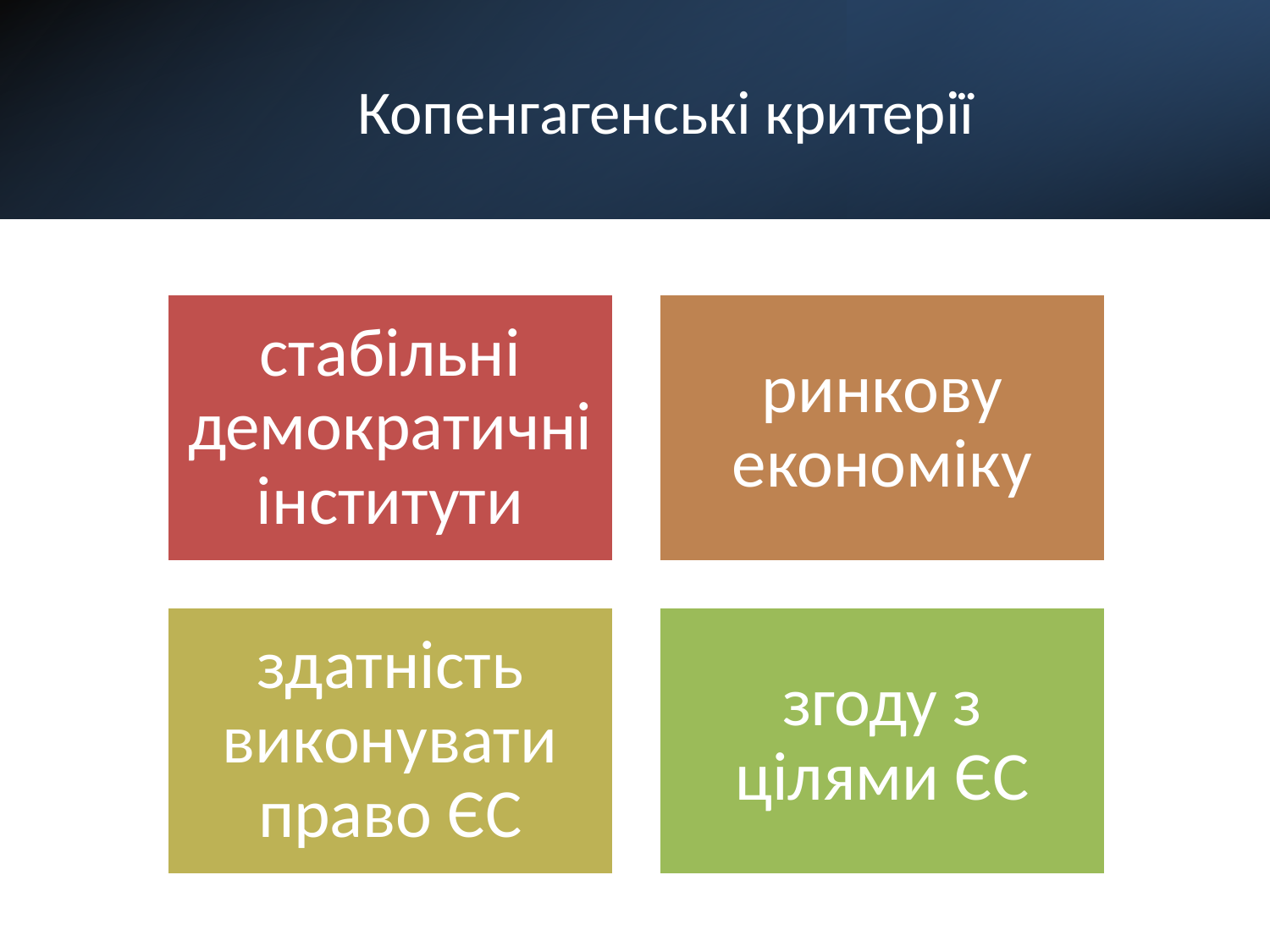

# Копенгагенські критерії
стабільні демократичні інститути
ринкову економіку
здатність виконувати право ЄС
згоду з цілями ЄС